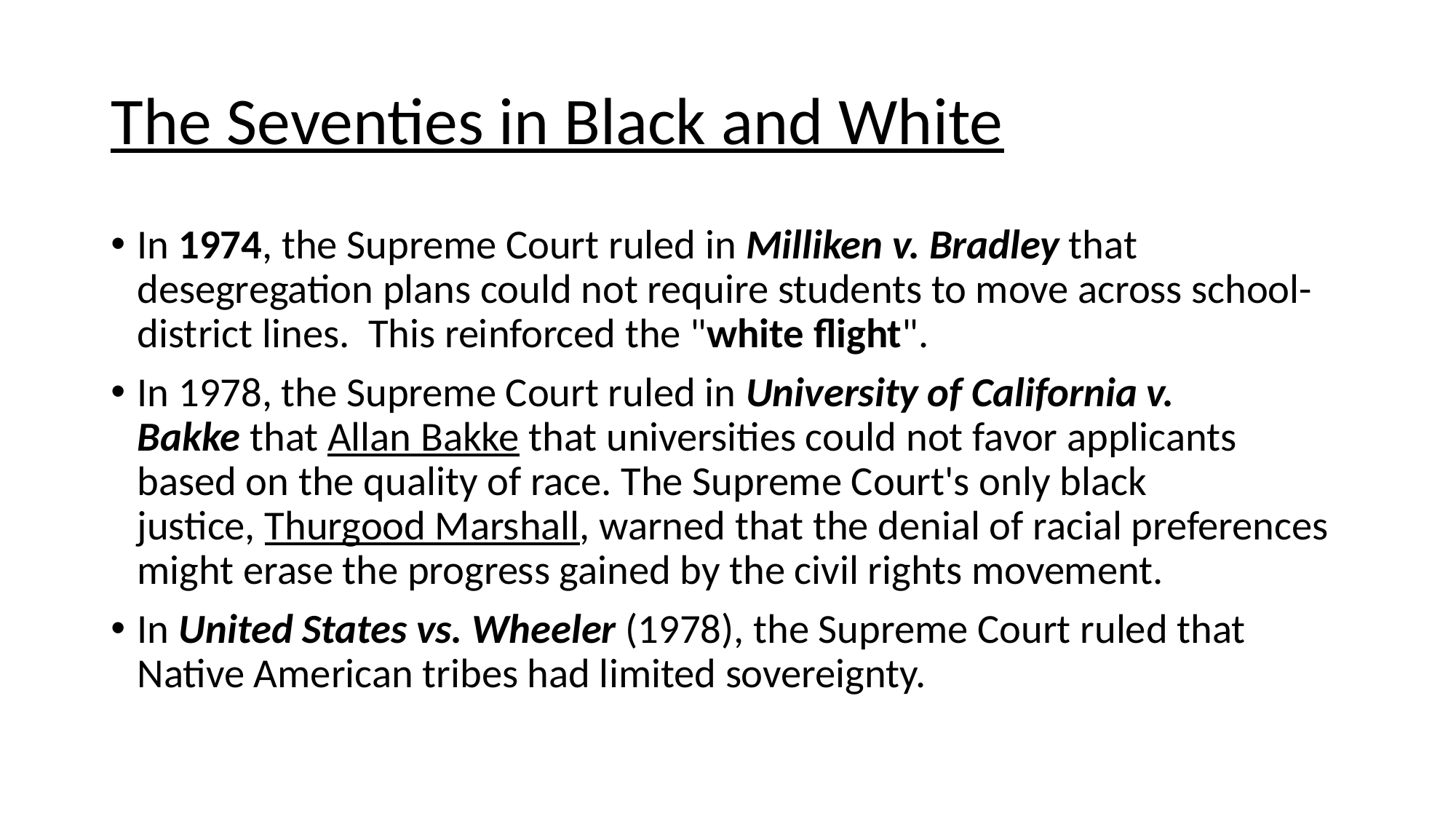

# The Seventies in Black and White
In 1974, the Supreme Court ruled in Milliken v. Bradley that desegregation plans could not require students to move across school-district lines.  This reinforced the "white flight".
In 1978, the Supreme Court ruled in University of California v. Bakke that Allan Bakke that universities could not favor applicants based on the quality of race. The Supreme Court's only black justice, Thurgood Marshall, warned that the denial of racial preferences might erase the progress gained by the civil rights movement.
In United States vs. Wheeler (1978), the Supreme Court ruled that Native American tribes had limited sovereignty.